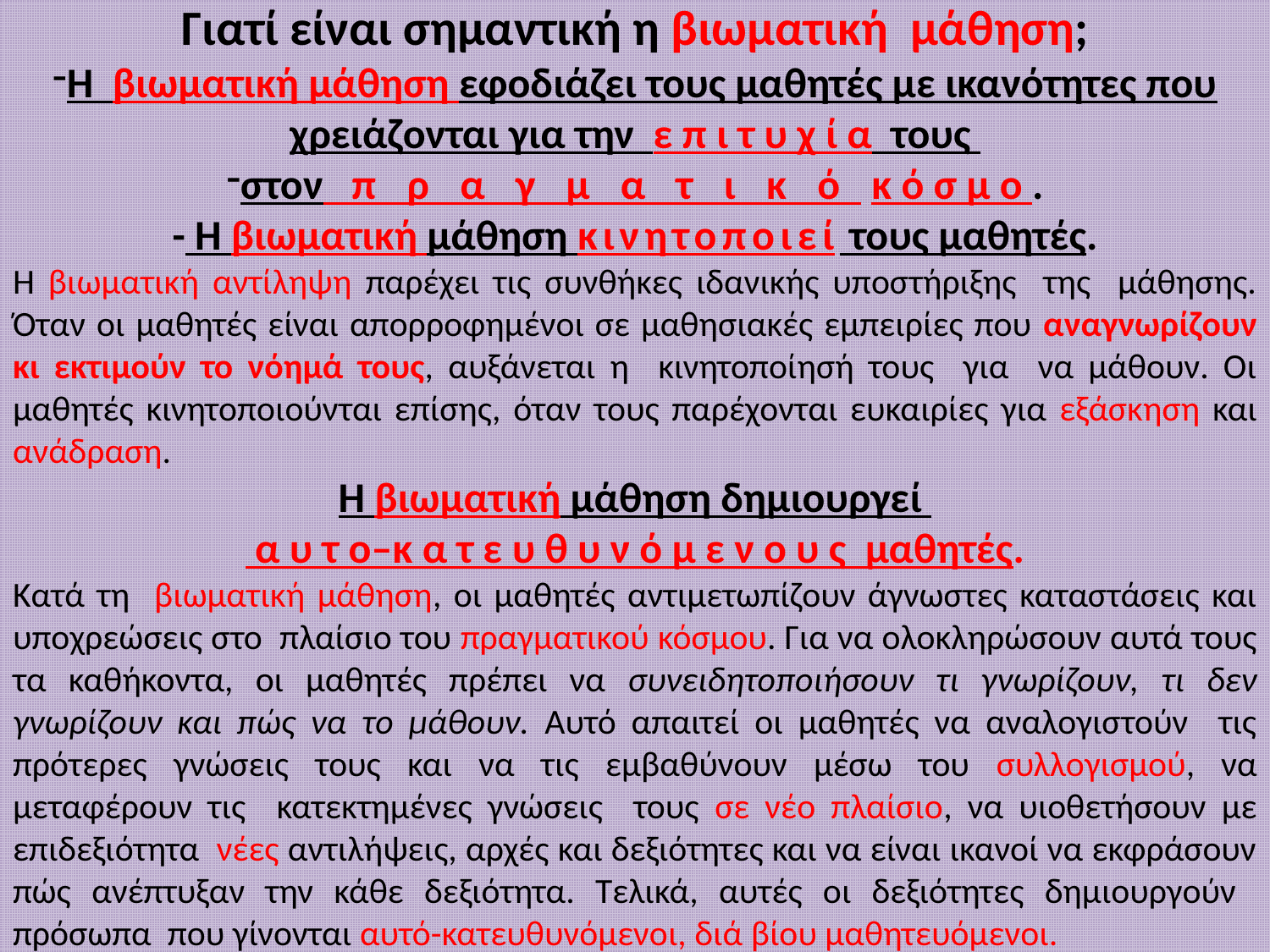

Γιατί είναι σημαντική η βιωματική  μάθηση;
Η  βιωματική μάθηση εφοδιάζει τους μαθητές με ικανότητες που χρειάζονται για την  ε π ι τ υ χ ί α  τους
στον   π ρ α γ μ α τ ι κ ό κ ό σ μ ο .
- Η βιωματική μάθηση κινητοποιεί τους μαθητές.
Η βιωματική αντίληψη παρέχει τις συνθήκες ιδανικής υποστήριξης  της  μάθησης. Όταν οι μαθητές είναι απορροφημένοι σε μαθησιακές εμπειρίες που αναγνωρίζουν κι εκτιμούν το νόημά τους, αυξάνεται η  κινητοποίησή τους  για  να μάθουν. Οι μαθητές κινητοποιούνται επίσης, όταν τους παρέχονται ευκαιρίες για εξάσκηση και ανάδραση.
Η βιωματική μάθηση δημιουργεί
 α υ τ ο–κ α τ ε υ θ υ ν ό μ ε ν ο υ ς  μαθητές.
Κατά τη  βιωματική μάθηση, οι μαθητές αντιμετωπίζουν άγνωστες καταστάσεις και υποχρεώσεις στο  πλαίσιο του πραγματικού κόσμου. Για να ολοκληρώσουν αυτά τους τα καθήκοντα, οι μαθητές πρέπει να συνειδητοποιήσουν τι γνωρίζουν, τι δεν γνωρίζουν και πώς να το μάθουν. Αυτό απαιτεί οι μαθητές να αναλογιστούν  τις πρότερες γνώσεις τους και να τις εμβαθύνουν μέσω του συλλογισμού, να μεταφέρουν τις  κατεκτημένες γνώσεις  τους σε νέο πλαίσιο, να υιοθετήσουν με επιδεξιότητα  νέες αντιλήψεις, αρχές και δεξιότητες και να είναι ικανοί να εκφράσουν πώς ανέπτυξαν την κάθε δεξιότητα. Τελικά, αυτές οι δεξιότητες δημιουργούν  πρόσωπα  που γίνονται αυτό-κατευθυνόμενοι, διά βίου μαθητευόμενοι.